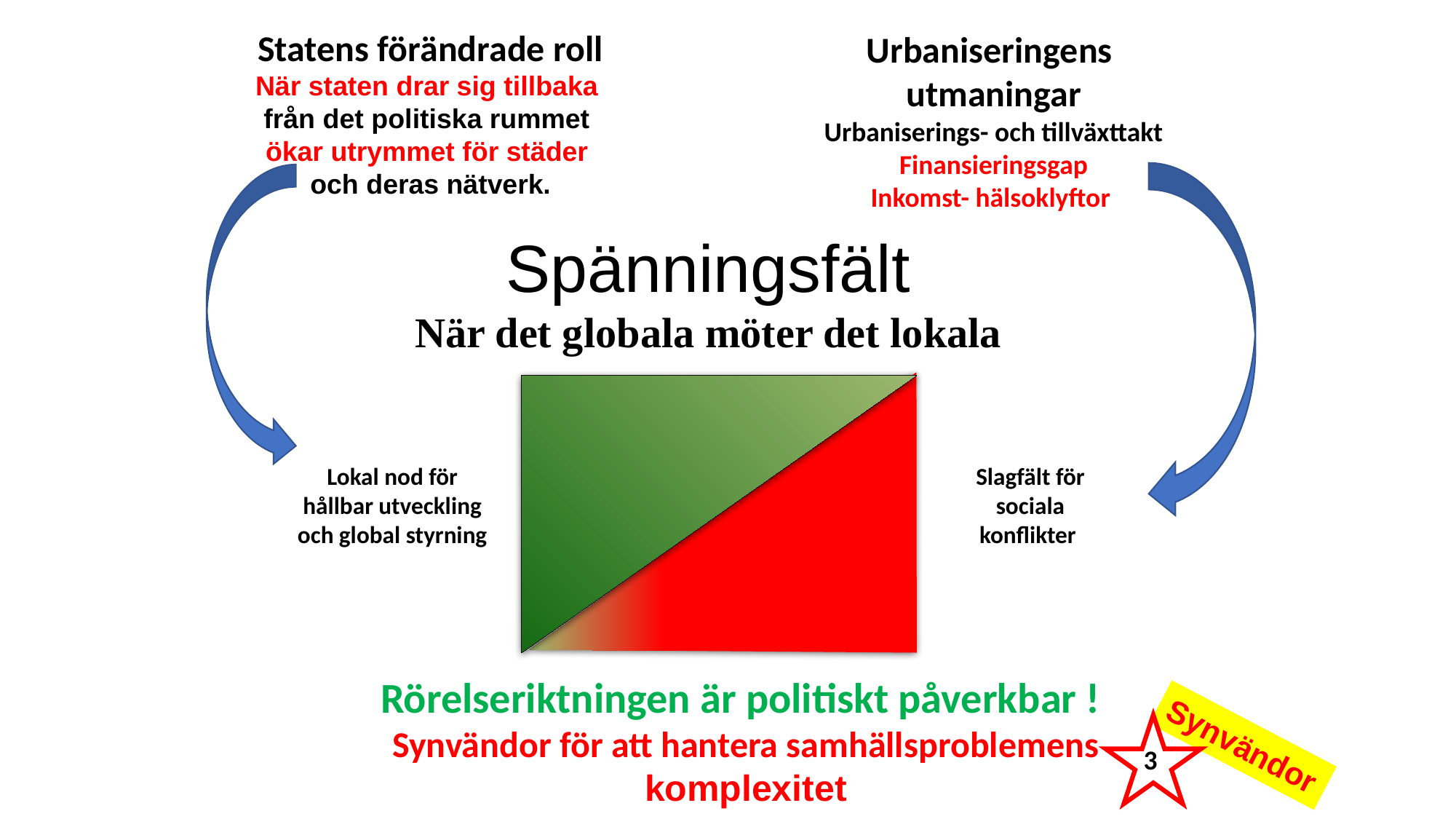

Statens förändrade roll
När staten drar sig tillbaka
från det politiska rummet
ökar utrymmet för städer
och deras nätverk.
Urbaniseringens
utmaningar
Urbaniserings- och tillväxttakt
Finansieringsgap
Inkomst- hälsoklyftor

Spänningsfält
När det globala möter det lokala

Lokal nod för
hållbar utveckling
och global styrning
Slagfält för
sociala konflikter
Rörelseriktningen är politiskt påverkbar !

Synvändor för att hantera samhällsproblemens
komplexitet
Synvändor
3